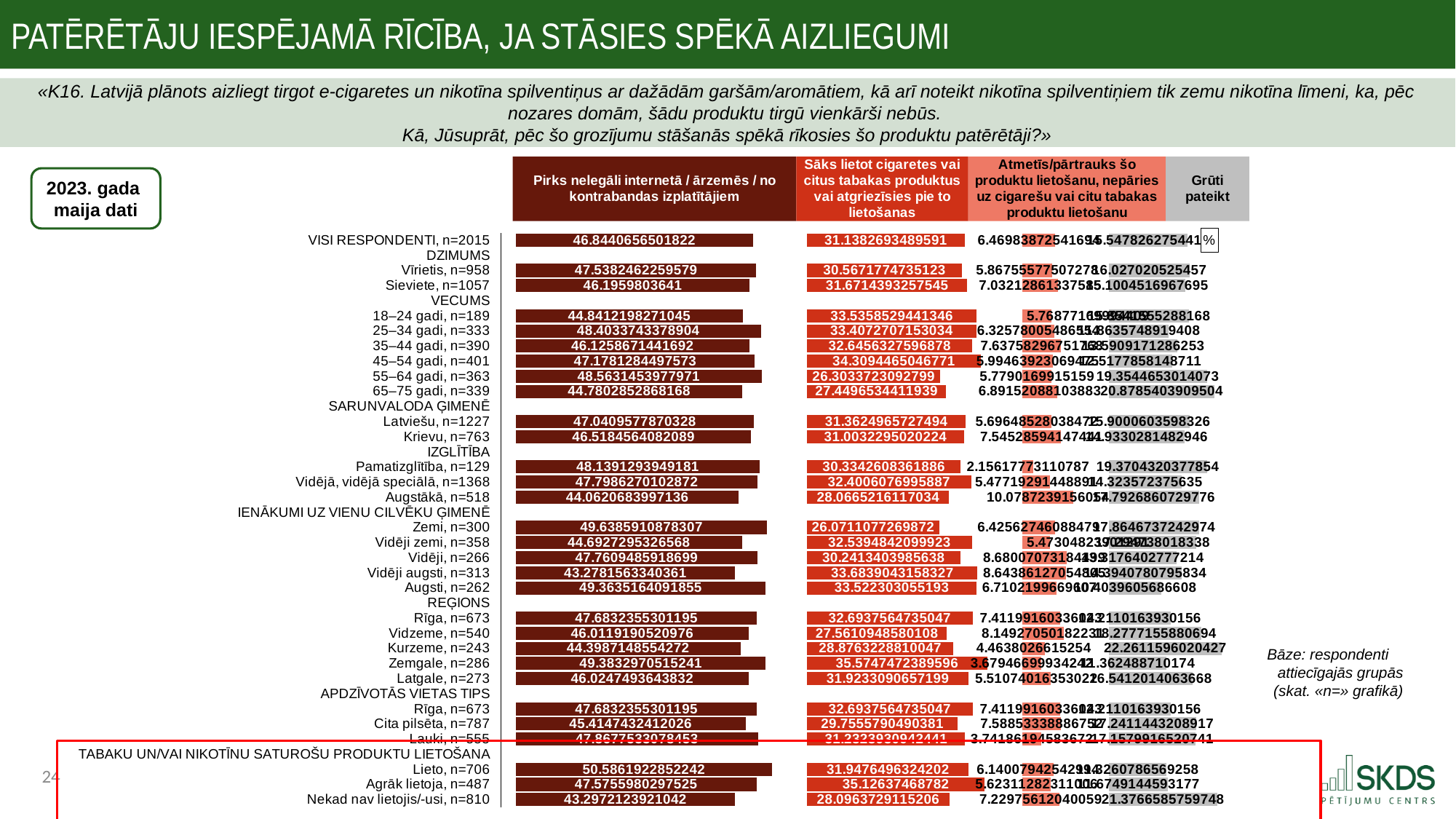

Patērētāju iespējamā rīcība, ja stāsies spēkā aizliegumi
«K16. Latvijā plānots aizliegt tirgot e-cigaretes un nikotīna spilventiņus ar dažādām garšām/aromātiem, kā arī noteikt nikotīna spilventiņiem tik zemu nikotīna līmeni, ka, pēc nozares domām, šādu produktu tirgū vienkārši nebūs.
Kā, Jūsuprāt, pēc šo grozījumu stāšanās spēkā rīkosies šo produktu patērētāji?»

### Chart: %

| Category | . | Pirks nelegāli internetā / ārzemēs / no kontrabandas izplatītājiem | . | Sāks lietot cigaretes vai citus tabakas produktus vai atgriezīsies pie to lietošanas | . | Atmetīs/pārtrauks šo produktu lietošanu, nepāries uz cigarešu vai citu tabakas produktu lietošanu | . | Grūti pateikt |
|---|---|---|---|---|---|---|---|---|
| VISI RESPONDENTI, n=2015 | 5.0 | 46.84406565018219 | 10.742126635042041 | 31.138269348959135 | 11.436477890000454 | 6.469838725416936 | 10.60888519018846 | 15.547826275441633 |
| DZIMUMS | 5.0 | None | 57.58619228522423 | None | 42.57474723895959 | None | 17.078723915605394 | None |
| Vīrietis, n=958 | 5.0 | 47.53824622595789 | 10.047946059266337 | 30.567177473512317 | 12.007569765447272 | 5.867555775072783 | 11.211168140532614 | 16.027020525456972 |
| Sieviete, n=1057 | 5.0 | 46.195980364100045 | 11.390211921124184 | 31.671439325754513 | 10.903307913205076 | 7.032128613375853 | 10.046595302229543 | 15.100451696769458 |
| VECUMS | 5.0 | None | 57.58619228522423 | None | 42.57474723895959 | None | 17.078723915605394 | None |
| 18–24 gadi, n=189 | 5.0 | 44.841219827104545 | 12.744972458119683 | 33.53585294413462 | 9.03889429482497 | 5.768771699944092 | 11.309952215661305 | 15.854155528816824 |
| 25–34 gadi, n=333 | 5.0 | 48.40337433789043 | 9.182817947333795 | 33.40727071530337 | 9.16747652365622 | 6.325780054865539 | 10.752943860739858 | 11.863574891940846 |
| 35–44 gadi, n=390 | 5.0 | 46.125867144169234 | 11.460325141054994 | 32.64563275968775 | 9.929114479271838 | 7.637582967517684 | 9.441140948087712 | 13.590917128625264 |
| 45–54 gadi, n=401 | 5.0 | 47.17812844975727 | 10.408063835466962 | 34.30944650467706 | 8.265300734282526 | 5.994639230694752 | 11.084084684910644 | 12.517785814871097 |
| 55–64 gadi, n=363 | 5.0 | 48.563145397797136 | 9.023046887427093 | 26.30337230927987 | 16.27137492967972 | 5.779016991515898 | 11.299706924089499 | 19.354465301407302 |
| 65–75 gadi, n=339 | 5.0 | 44.780285286816785 | 12.805906998407444 | 27.44965344119394 | 15.125093797765647 | 6.891520881038831 | 10.187203034566565 | 20.87854039095042 |
| SARUNVALODA ĢIMENĒ | 5.0 | None | 57.58619228522423 | None | 42.57474723895959 | None | 17.078723915605394 | None |
| Latviešu, n=1227 | 5.0 | 47.04095778703284 | 10.545234498191391 | 31.362496572749397 | 11.212250666210192 | 5.696485280384717 | 11.382238635220679 | 15.900060359832606 |
| Krievu, n=763 | 5.0 | 46.51845640820885 | 11.06773587701538 | 31.003229502022446 | 11.571517736937142 | 7.545285941474409 | 9.533437974130987 | 14.933028148294623 |
| IZGLĪTĪBA | 5.0 | None | 57.58619228522423 | None | 42.57474723895959 | None | 17.078723915605394 | None |
| Pamatizglītība, n=129 | 5.0 | 48.13912939491811 | 9.447062890306121 | 30.334260836188633 | 12.240486402770955 | 2.156177731107874 | 14.922546184497522 | 19.37043203778541 |
| Vidējā, vidējā speciālā, n=1368 | 5.0 | 47.79862701028715 | 9.78756527493708 | 32.400607699588654 | 10.174139539370934 | 5.477192914488907 | 11.601531001116488 | 14.323572375635013 |
| Augstākā, n=518 | 5.0 | 44.06206839971364 | 13.52412388551059 | 28.06652161170336 | 14.508225627256227 | 10.078723915605396 | 7.0 | 17.792686072977634 |
| IENĀKUMI UZ VIENU CILVĒKU ĢIMENĒ | 5.0 | None | 57.58619228522423 | None | 42.57474723895959 | None | 17.078723915605394 | None |
| Zemi, n=300 | 5.0 | 49.63859108783071 | 7.947601197393517 | 26.071107726987165 | 16.503639511972423 | 6.425627460884787 | 10.65309645472061 | 17.864673724297415 |
| Vidēji zemi, n=358 | 5.0 | 44.69272953265676 | 12.893462752567466 | 32.539484209992324 | 10.035263028967265 | 5.473048239012906 | 11.60567567659249 | 17.294738018338037 |
| Vidēji, n=266 | 5.0 | 47.76094859186985 | 9.82524369335438 | 30.241340398563835 | 12.333406840395753 | 8.68007073184499 | 8.398653183760405 | 13.31764027772137 |
| Vidēji augsti, n=313 | 5.0 | 43.27815633403605 | 14.308035951188181 | 33.683904315832656 | 8.890842923126932 | 8.64386127054805 | 8.434862645057345 | 14.394078079583371 |
| Augsti, n=262 | 5.0 | 49.363516409185536 | 8.222675876038693 | 33.52230305519302 | 9.052444183766568 | 6.710219966960695 | 10.368503948644701 | 10.403960568660782 |
| REĢIONS | 5.0 | None | 57.58619228522423 | None | 42.57474723895959 | None | 17.078723915605394 | None |
| Rīga, n=673 | 5.0 | 47.68323553011952 | 9.90295675510471 | 32.69375647350465 | 9.88099076545494 | 7.411991603360426 | 9.66673231224497 | 12.211016393015647 |
| Vidzeme, n=540 | 5.0 | 46.01191905209758 | 11.574273233126647 | 27.56109485801079 | 15.013652380948798 | 8.14927050182231 | 8.929453413783087 | 18.277715588069412 |
| Kurzeme, n=243 | 5.0 | 44.3987148554272 | 13.187477429797028 | 28.876322881004665 | 13.698424357954924 | 4.463802661525399 | 12.614921254079997 | 22.26115960204272 |
| Zemgale, n=286 | 5.0 | 49.3832970515241 | 8.202895233700126 | 35.57474723895959 | 7.0 | 3.67946699934242 | 13.399256916262976 | 11.362488710174004 |
| Latgale, n=273 | 5.0 | 46.02474936438323 | 11.561442920840996 | 31.923309065719927 | 10.651438173239661 | 5.5107401635302224 | 11.567983752075174 | 16.54120140636675 |
| APDZĪVOTĀS VIETAS TIPS | 5.0 | None | 57.58619228522423 | None | 42.57474723895959 | None | 17.078723915605394 | None |
| Rīga, n=673 | 5.0 | 47.68323553011952 | 9.90295675510471 | 32.69375647350465 | 9.88099076545494 | 7.411991603360426 | 9.66673231224497 | 12.211016393015647 |
| Cita pilsēta, n=787 | 5.0 | 45.414743241202636 | 12.171449044021593 | 29.755579049038126 | 12.819168189921463 | 7.588533388867516 | 9.49019052673788 | 17.241144320891713 |
| Lauki, n=555 | 5.0 | 47.86775330784529 | 9.718438977378938 | 31.232393094244074 | 11.342354144715515 | 3.741861945836723 | 13.336861969768673 | 17.157991652074067 |
| TABAKU UN/VAI NIKOTĪNU SATUROŠU PRODUKTU LIETOŠANA | 5.0 | None | 57.58619228522423 | None | 42.57474723895959 | None | 17.078723915605394 | None |
| Lieto, n=706 | 5.0 | 50.58619228522423 | 7.0 | 31.947649632420156 | 10.627097606539433 | 6.140079425429935 | 10.938644490175461 | 11.326078656925787 |
| Agrāk lietoja, n=487 | 5.0 | 47.57559802975252 | 10.010594255471709 | 35.12637468781999 | 7.448372551139599 | 5.623112823110063 | 11.455611092495333 | 11.67491445931767 |
| Nekad nav lietojis/-usi, n=810 | 5.0 | 43.29721239210423 | 14.28897989312 | 28.09637291152056 | 14.478374327439028 | 7.229756120400589 | 9.848967795204807 | 21.376658575974798 |
2023. gada
maija dati
Bāze: respondenti       attiecīgajās grupās
(skat. «n=» grafikā)